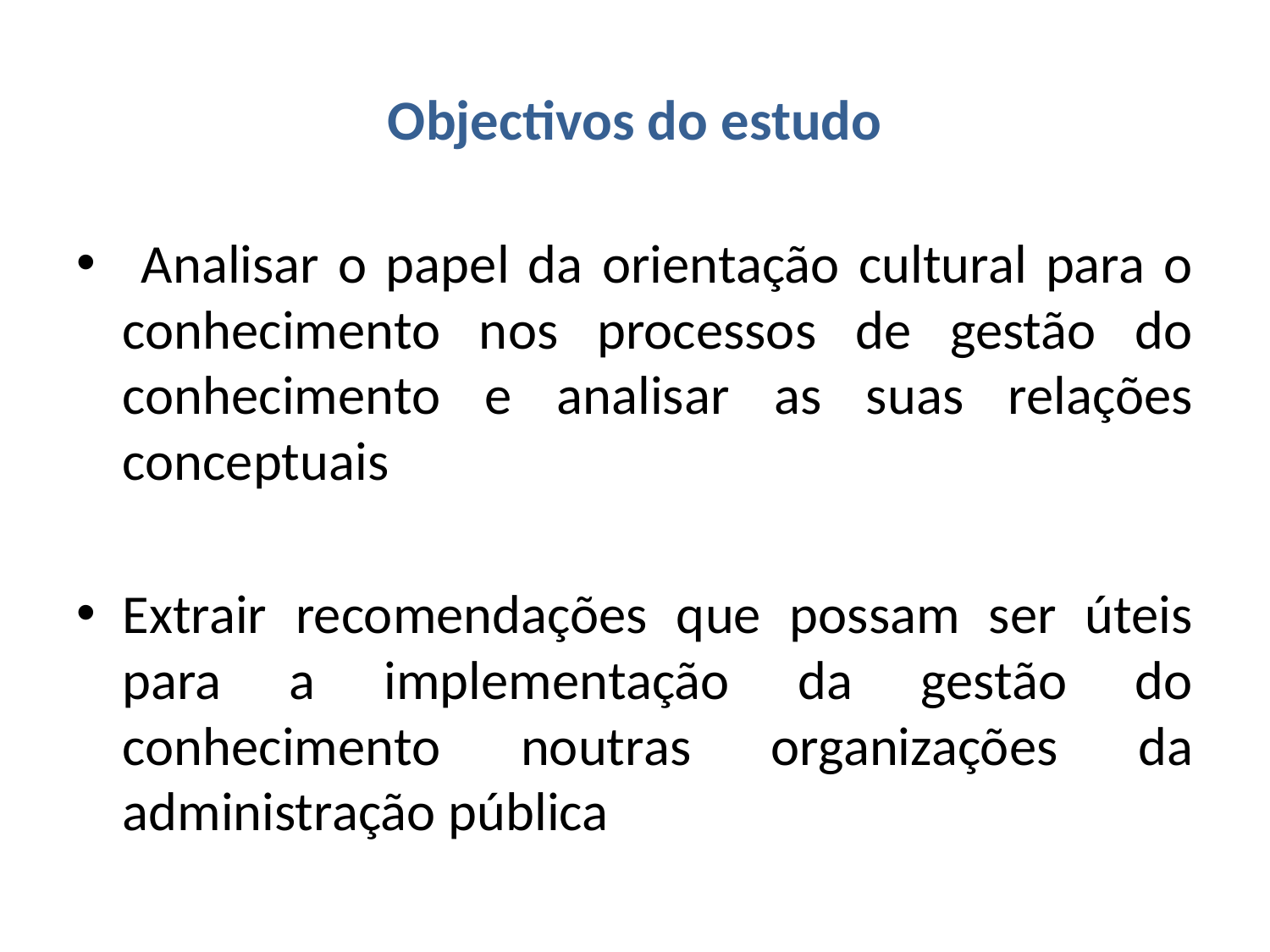

# Objectivos do estudo
 Analisar o papel da orientação cultural para o conhecimento nos processos de gestão do conhecimento e analisar as suas relações conceptuais

Extrair recomendações que possam ser úteis para a implementação da gestão do conhecimento noutras organizações da administração pública